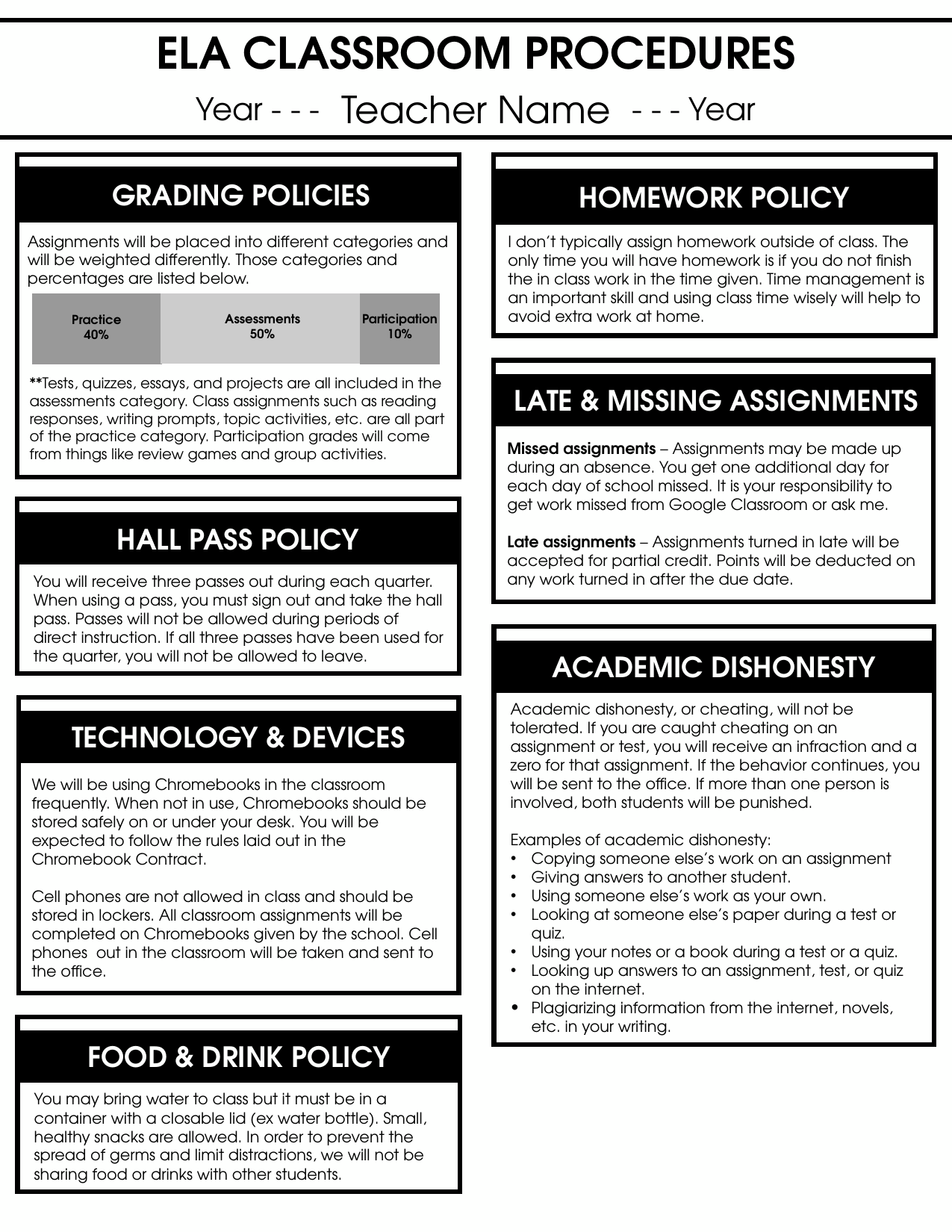

ELA CLASSROOM PROCEDURES
Teacher Name
Year - - -
- - - Year

GRADING POLICIES

HOMEWORK POLICY
Assignments will be placed into different categories and will be weighted differently. Those categories and percentages are listed below.
I don’t typically assign homework outside of class. The only time you will have homework is if you do not finish the in class work in the time given. Time management is an important skill and using class time wisely will help to avoid extra work at home.

Participation
10%
Assessments
50%
Practice
40%

**Tests, quizzes, essays, and projects are all included in the assessments category. Class assignments such as reading responses, writing prompts, topic activities, etc. are all part of the practice category. Participation grades will come from things like review games and group activities.

LATE & MISSING ASSIGNMENTS
Missed assignments – Assignments may be made up during an absence. You get one additional day for each day of school missed. It is your responsibility to get work missed from Google Classroom or ask me.

Late assignments – Assignments turned in late will be accepted for partial credit. Points will be deducted on any work turned in after the due date.

HALL PASS POLICY
You will receive three passes out during each quarter. When using a pass, you must sign out and take the hall pass. Passes will not be allowed during periods of direct instruction. If all three passes have been used for the quarter, you will not be allowed to leave.

ACADEMIC DISHONESTY
Academic dishonesty, or cheating, will not be tolerated. If you are caught cheating on an assignment or test, you will receive an infraction and a zero for that assignment. If the behavior continues, you will be sent to the office. If more than one person is involved, both students will be punished.

Examples of academic dishonesty:
Copying someone else’s work on an assignment
Giving answers to another student.
Using someone else’s work as your own.
Looking at someone else’s paper during a test or quiz.
Using your notes or a book during a test or a quiz.
Looking up answers to an assignment, test, or quiz on the internet.
Plagiarizing information from the internet, novels, etc. in your writing.

TECHNOLOGY & DEVICES
We will be using Chromebooks in the classroom frequently. When not in use, Chromebooks should be stored safely on or under your desk. You will be expected to follow the rules laid out in the Chromebook Contract.

Cell phones are not allowed in class and should be stored in lockers. All classroom assignments will be completed on Chromebooks given by the school. Cell phones  out in the classroom will be taken and sent to the office.

FOOD & DRINK POLICY
You may bring water to class but it must be in a container with a closable lid (ex water bottle). Small, healthy snacks are allowed. In order to prevent the spread of germs and limit distractions, we will not be sharing food or drinks with other students.